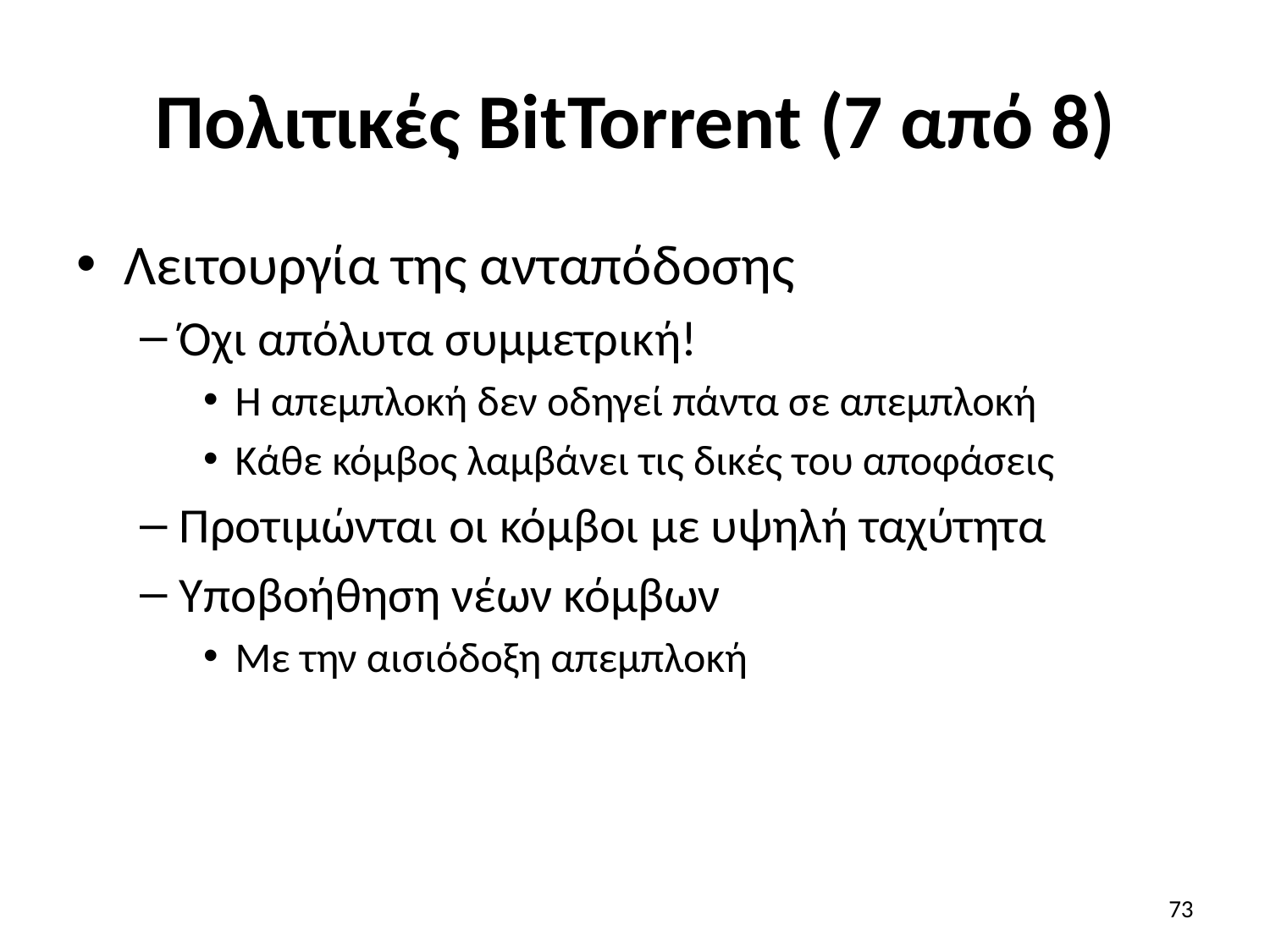

# Πολιτικές BitTorrent (7 από 8)
Λειτουργία της ανταπόδοσης
Όχι απόλυτα συμμετρική!
Η απεμπλοκή δεν οδηγεί πάντα σε απεμπλοκή
Κάθε κόμβος λαμβάνει τις δικές του αποφάσεις
Προτιμώνται οι κόμβοι με υψηλή ταχύτητα
Υποβοήθηση νέων κόμβων
Με την αισιόδοξη απεμπλοκή
73